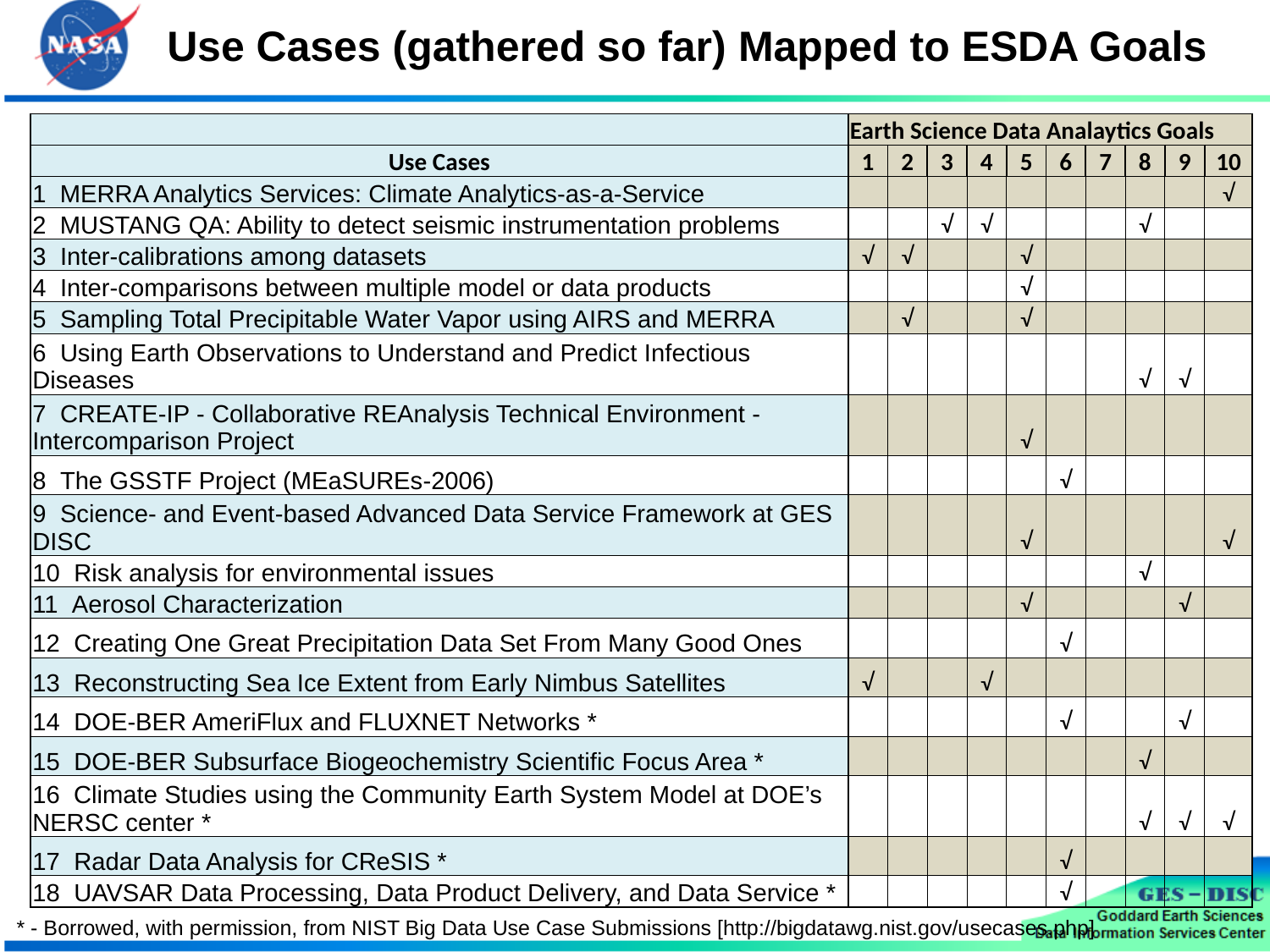

# Use Cases (gathered so far) Mapped to ESDA Goals
|  | Earth Science Data Analaytics Goals |  |  |  |  |  |  |  |  |  |
| --- | --- | --- | --- | --- | --- | --- | --- | --- | --- | --- |
| Use Cases | 1 | 2 | 3 | 4 | 5 | 6 | 7 | 8 | 9 | 10 |
| 1 MERRA Analytics Services: Climate Analytics-as-a-Service |  |  |  |  |  |  |  |  |  | √ |
| 2 MUSTANG QA: Ability to detect seismic instrumentation problems |  |  | √ | √ |  |  |  | √ |  |  |
| 3  Inter-calibrations among datasets | √ | √ |  |  | √ |  |  |  |  |  |
| 4  Inter-comparisons between multiple model or data products |  |  |  |  | √ |  |  |  |  |  |
| 5  Sampling Total Precipitable Water Vapor using AIRS and MERRA |  | √ |  |  | √ |  |  |  |  |  |
| 6  Using Earth Observations to Understand and Predict Infectious Diseases |  |  |  |  |  |  |  | √ | √ |  |
| 7  CREATE-IP - Collaborative REAnalysis Technical Environment - Intercomparison Project |  |  |  |  | √ |  |  |  |  |  |
| 8  The GSSTF Project (MEaSUREs-2006) |  |  |  |  |  | √ |  |  |  |  |
| 9  Science- and Event-based Advanced Data Service Framework at GES DISC |  |  |  |  | √ |  |  |  |  | √ |
| 10  Risk analysis for environmental issues |  |  |  |  |  |  |  | √ |  |  |
| 11  Aerosol Characterization |  |  |  |  | √ |  |  |  | √ |  |
| 12  Creating One Great Precipitation Data Set From Many Good Ones |  |  |  |  |  | √ |  |  |  |  |
| 13  Reconstructing Sea Ice Extent from Early Nimbus Satellites | √ |  |  | √ |  |  |  |  |  |  |
| 14  DOE-BER AmeriFlux and FLUXNET Networks \* |  |  |  |  |  | √ |  |  | √ |  |
| 15  DOE-BER Subsurface Biogeochemistry Scientific Focus Area \* |  |  |  |  |  |  |  | √ |  |  |
| 16  Climate Studies using the Community Earth System Model at DOE’s NERSC center \* |  |  |  |  |  |  |  | √ | √ | √ |
| 17  Radar Data Analysis for CReSIS \* |  |  |  |  |  | √ |  |  |  |  |
| 18  UAVSAR Data Processing, Data Product Delivery, and Data Service \* |  |  |  |  |  | √ |  |  |  |  |
* - Borrowed, with permission, from NIST Big Data Use Case Submissions [http://bigdatawg.nist.gov/usecases.php]